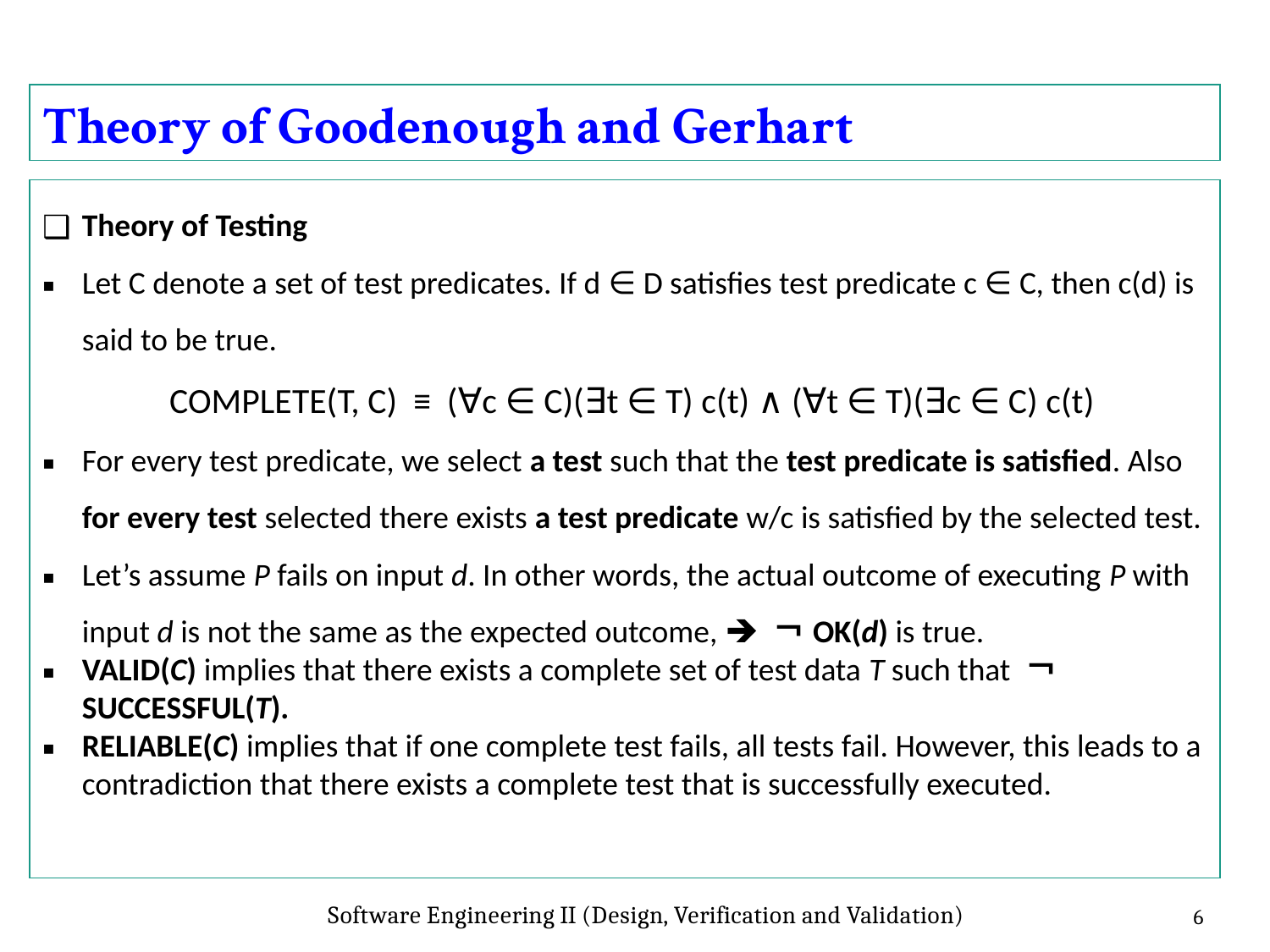

Theory of Goodenough and Gerhart
Theory of Testing
Let C denote a set of test predicates. If d ∈ D satisfies test predicate c ∈ C, then c(d) is said to be true.
	COMPLETE(T, C)  ≡  (∀c ∈ C)(∃t ∈ T) c(t) ∧ (∀t ∈ T)(∃c ∈ C) c(t)
For every test predicate, we select a test such that the test predicate is satisfied. Also for every test selected there exists a test predicate w/c is satisfied by the selected test.
Let’s assume P fails on input d. In other words, the actual outcome of executing P with input d is not the same as the expected outcome, 🡺 ￢OK(d) is true.
VALID(C) implies that there exists a complete set of test data T such that ￢SUCCESSFUL(T).
RELIABLE(C) implies that if one complete test fails, all tests fail. However, this leads to a contradiction that there exists a complete test that is successfully executed.
Software Engineering II (Design, Verification and Validation)
6